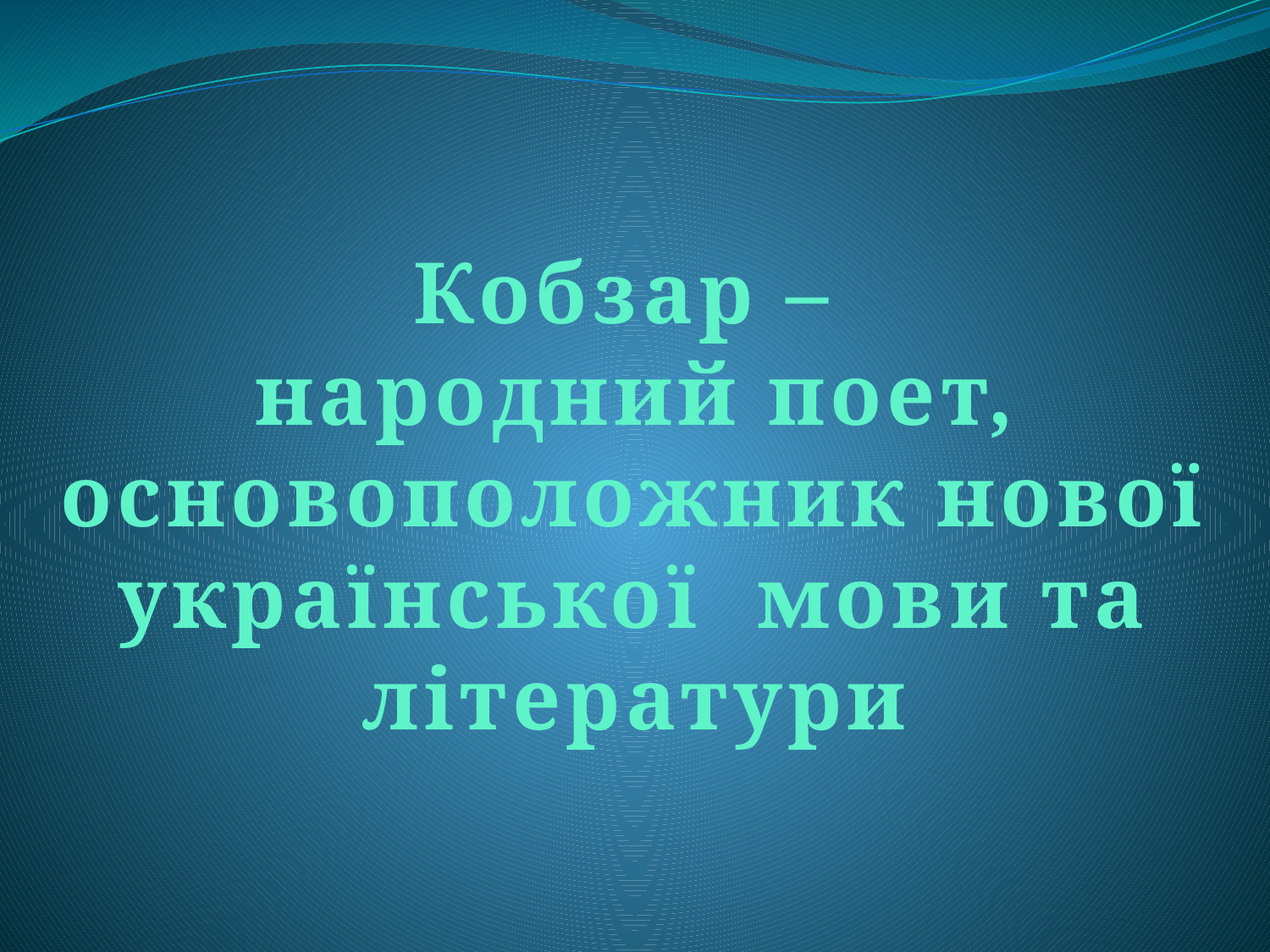

Кобзар –
народний поет,
основоположник нової української  мови та літератури